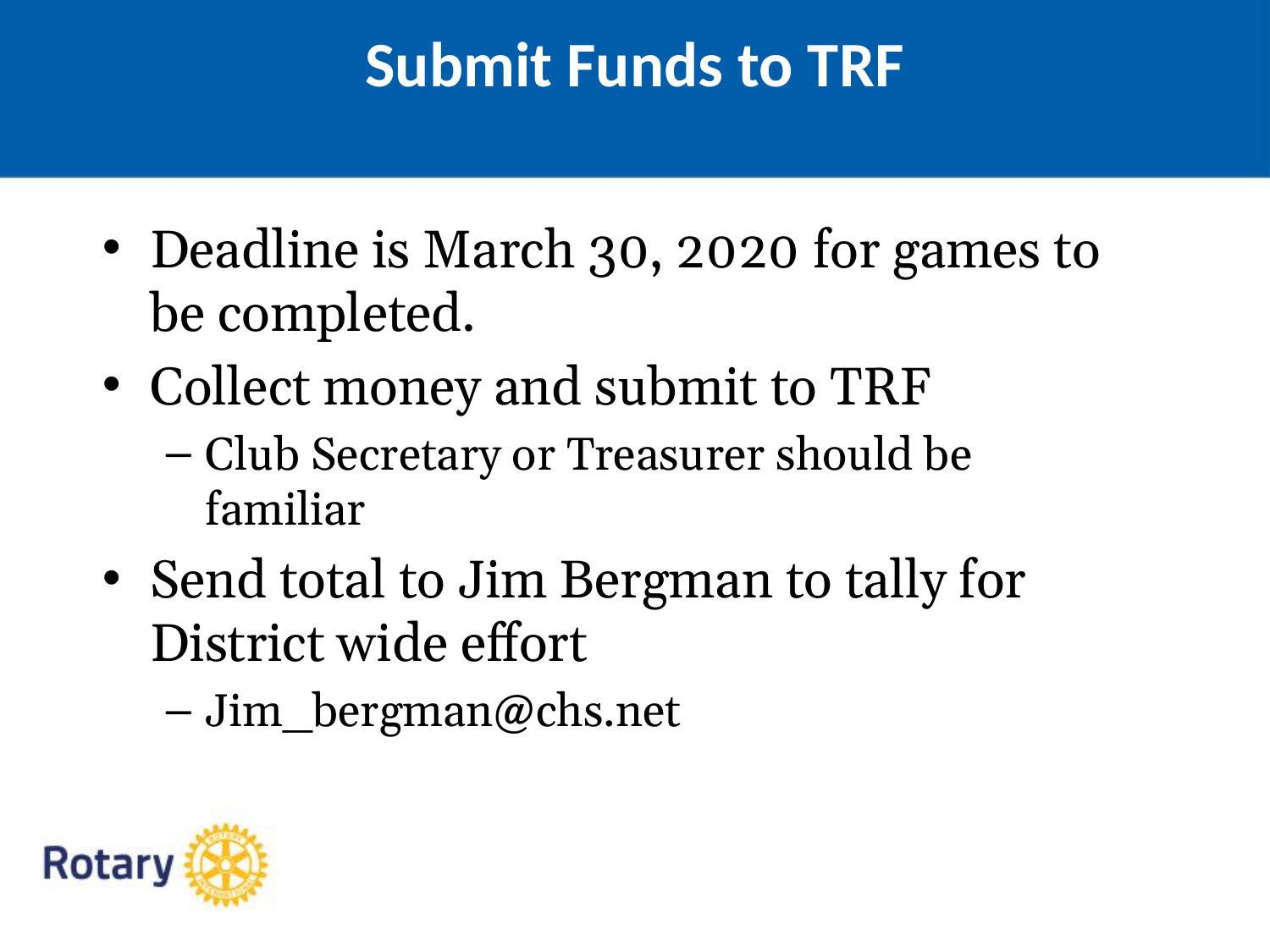

Submit Funds to TRF
Deadline is March 30, 2020 for games to be completed.
Collect money and submit to TRF
Club Secretary or Treasurer should be familiar
Send total to Jim Bergman to tally for District wide effort
Jim_bergman@chs.net